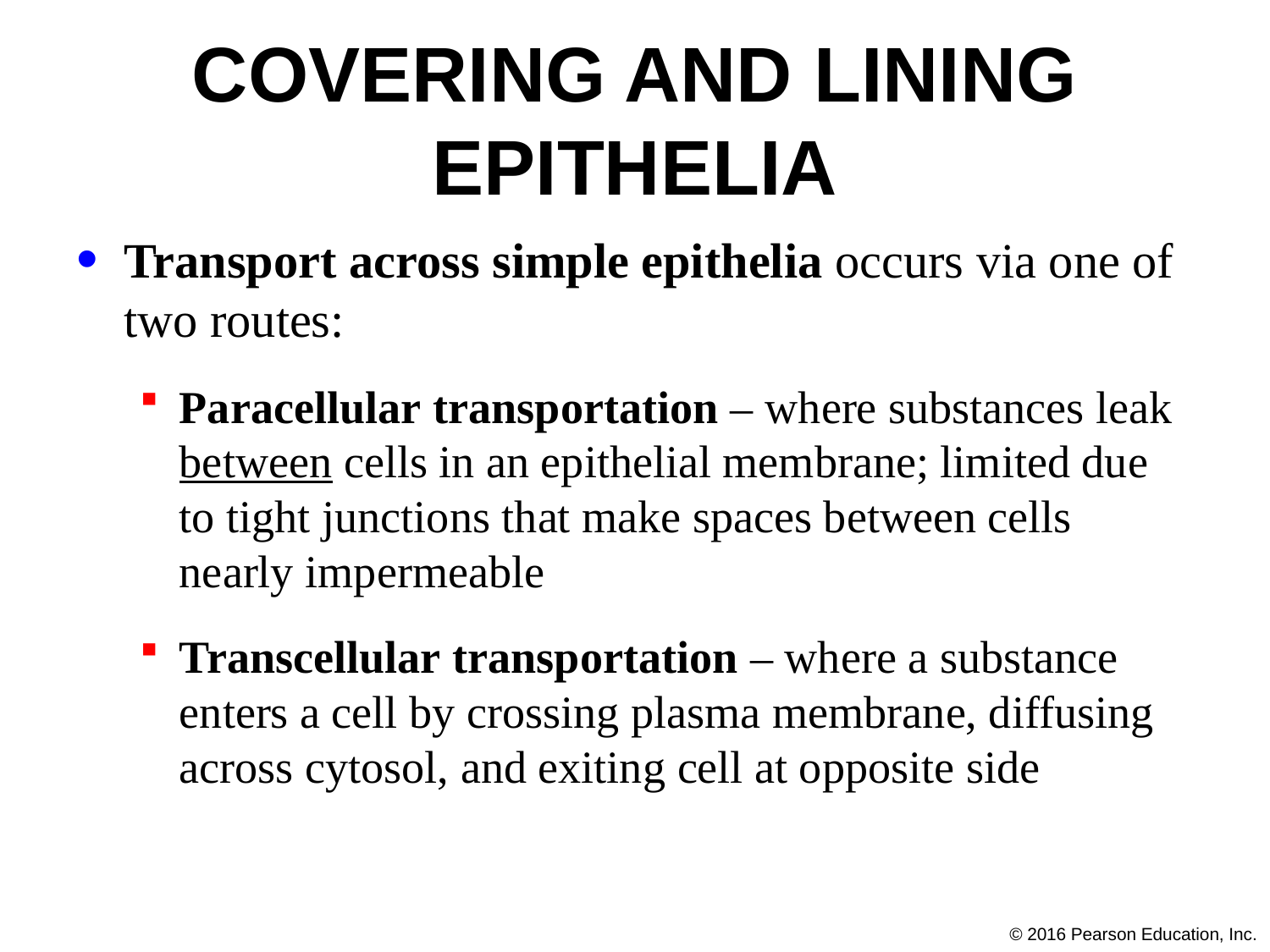

# Covering and Lining Epithelia
Transport across simple epithelia occurs via one of two routes:
Paracellular transportation – where substances leak between cells in an epithelial membrane; limited due to tight junctions that make spaces between cells nearly impermeable
Transcellular transportation – where a substance enters a cell by crossing plasma membrane, diffusing across cytosol, and exiting cell at opposite side
© 2016 Pearson Education, Inc.